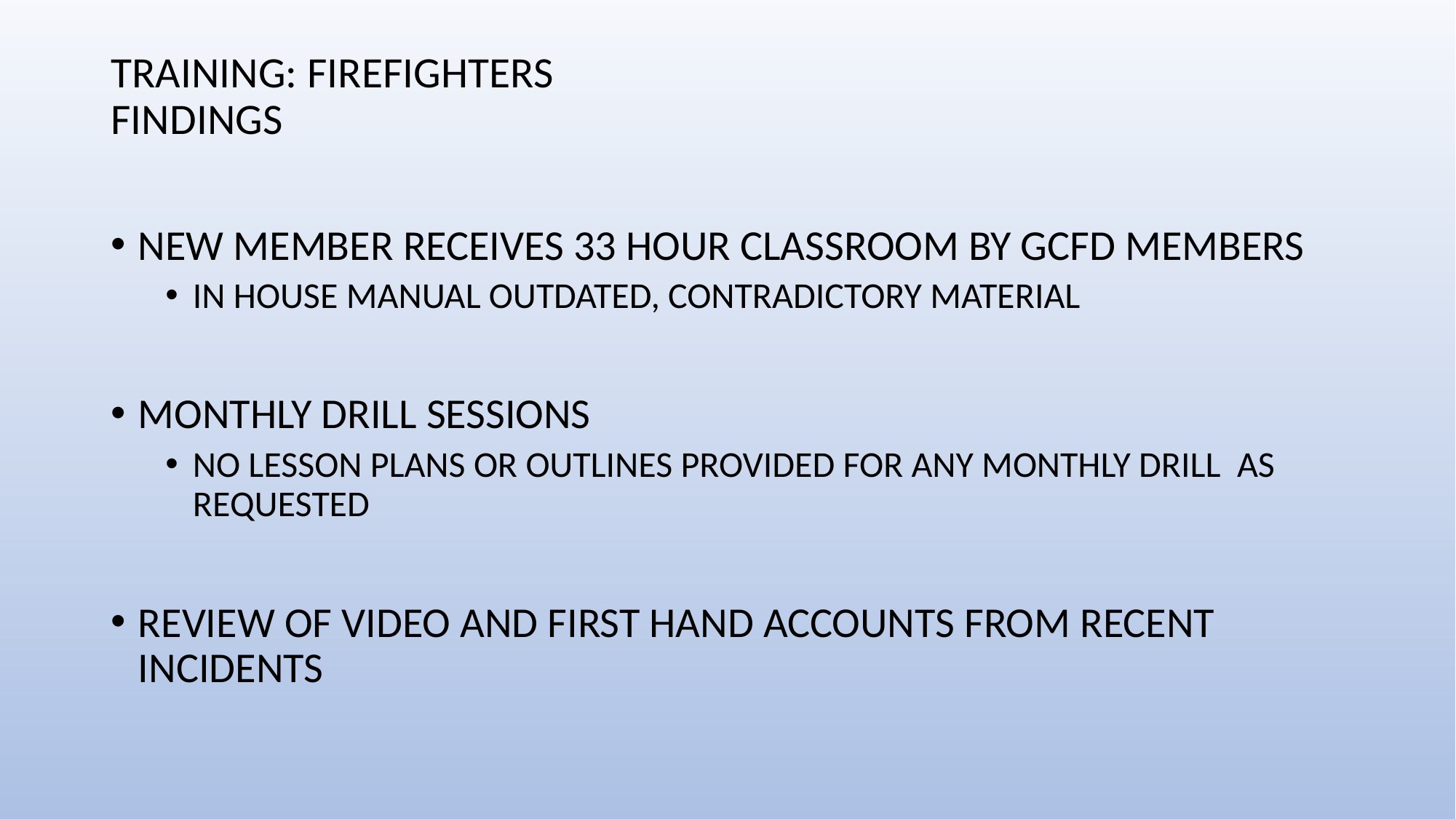

# TRAINING: FIREFIGHTERS FINDINGS
NEW MEMBER RECEIVES 33 HOUR CLASSROOM BY GCFD MEMBERS
IN HOUSE MANUAL OUTDATED, CONTRADICTORY MATERIAL

MONTHLY DRILL SESSIONS
NO LESSON PLANS OR OUTLINES PROVIDED FOR ANY MONTHLY DRILL  AS REQUESTED

REVIEW OF VIDEO AND FIRST HAND ACCOUNTS FROM RECENT INCIDENTS